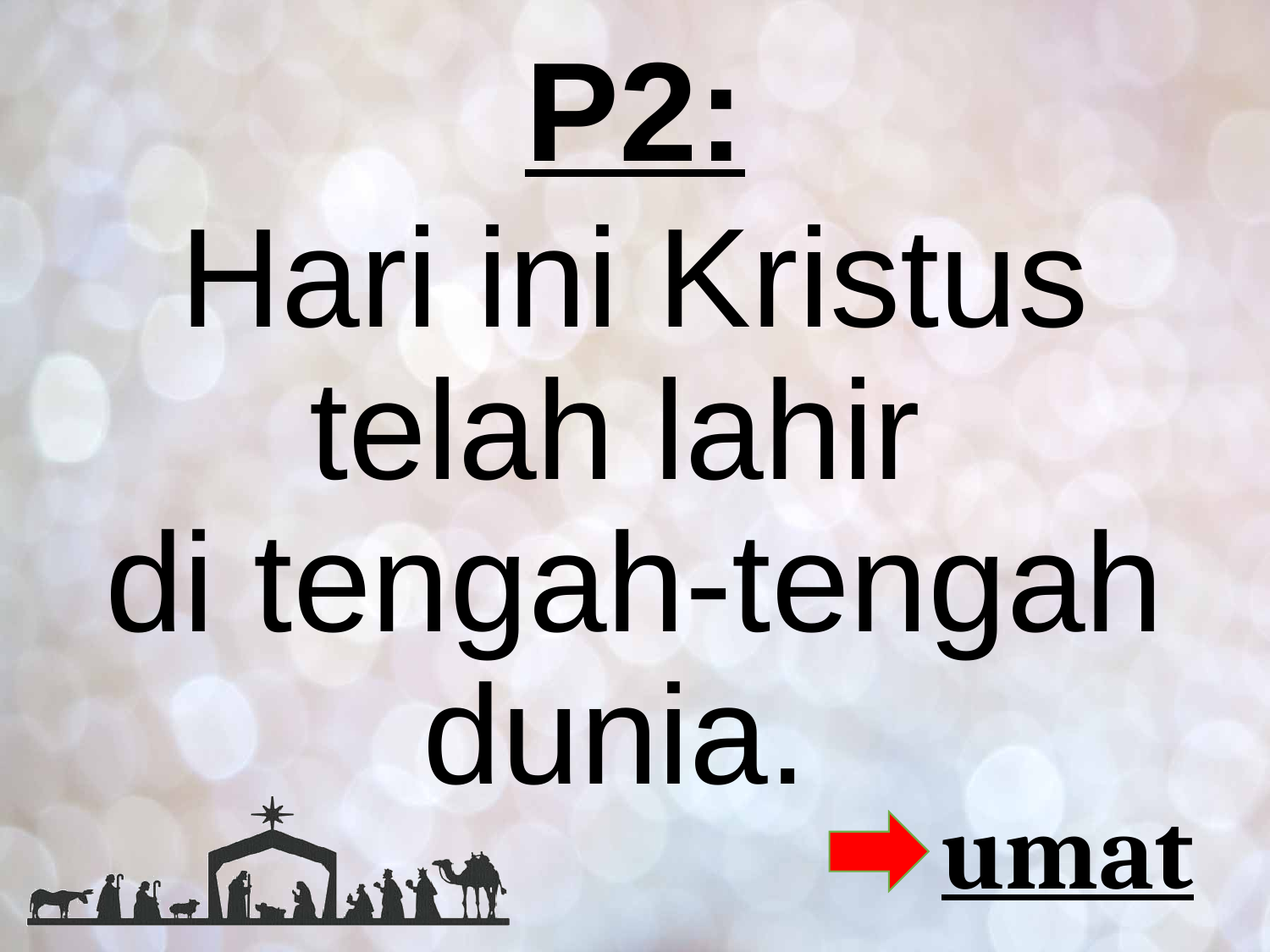

# P2:
Hari ini Kristus telah lahir
di tengah-tengah dunia.
umat